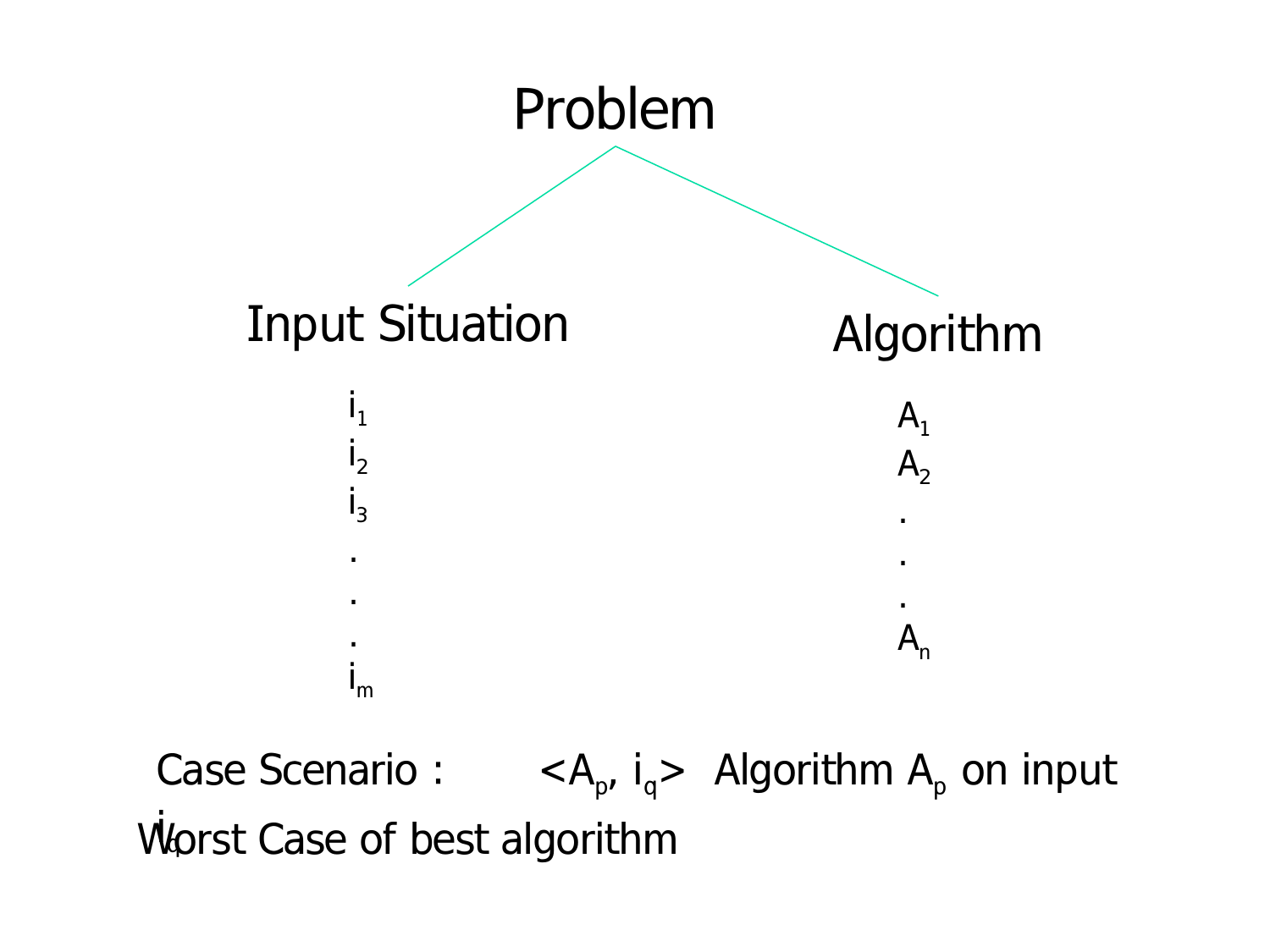

Problem
Input Situation
Algorithm
i1
i2
i3
.
.
.
im
A1
A2
.
.
.
An
Case Scenario : 	<Ap, iq>  Algorithm Ap  on input iq
Worst Case of best algorithm